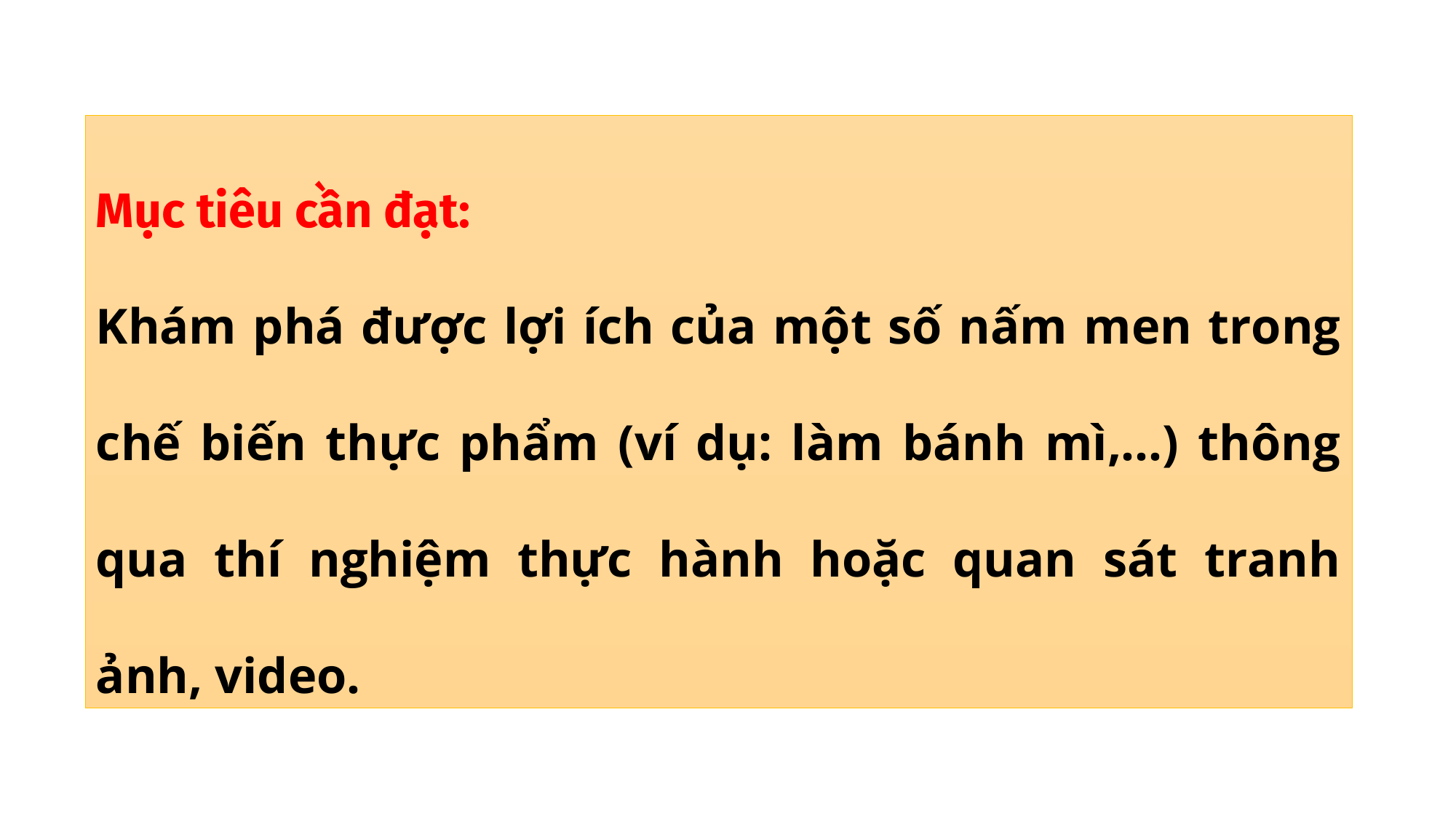

Mục tiêu cần đạt:
Khám phá được lợi ích của một số nấm men trong chế biến thực phẩm (ví dụ: làm bánh mì,…) thông qua thí nghiệm thực hành hoặc quan sát tranh ảnh, video.